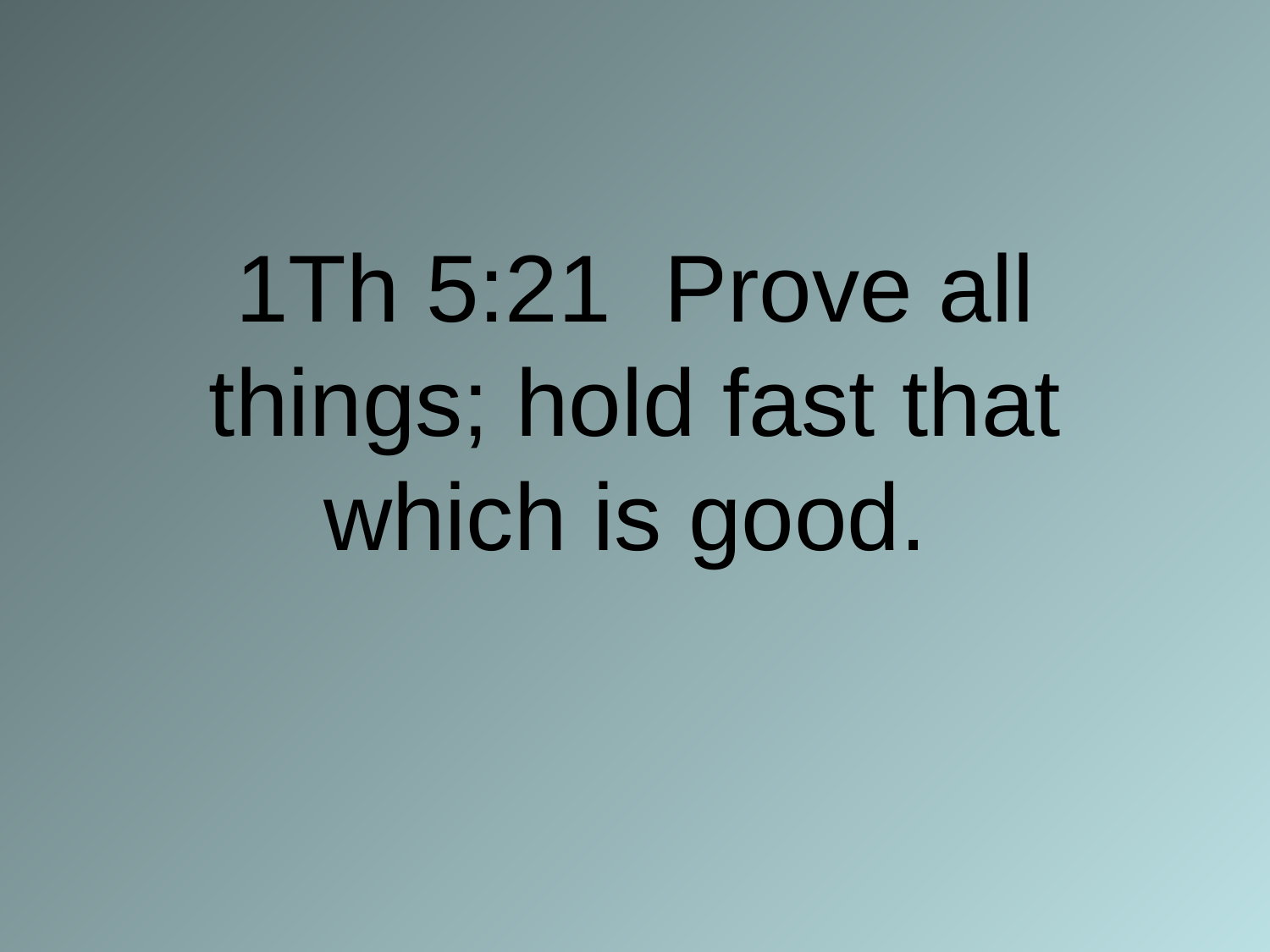

# 1Th 5:21  Prove all things; hold fast that which is good.